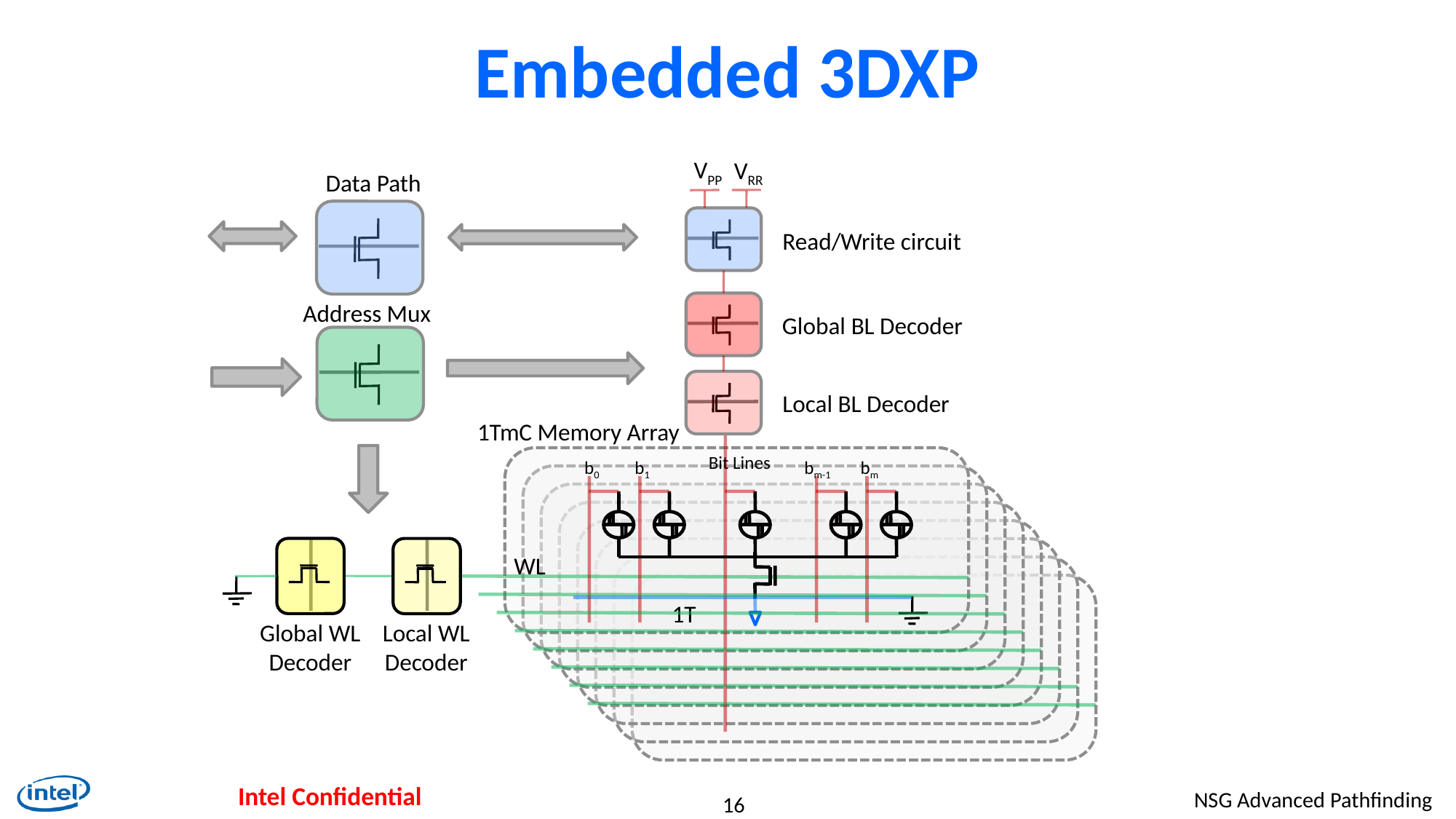

# Embedded 3DXP
VPP
VRR
Data Path

Read/Write circuit

Address Mux
Global BL Decoder

Local BL Decoder
1TmC Memory Array

Bit Lines

b0
b1
bm-1
bm

WL

1T
Global WL
Decoder
Local WL
Decoder